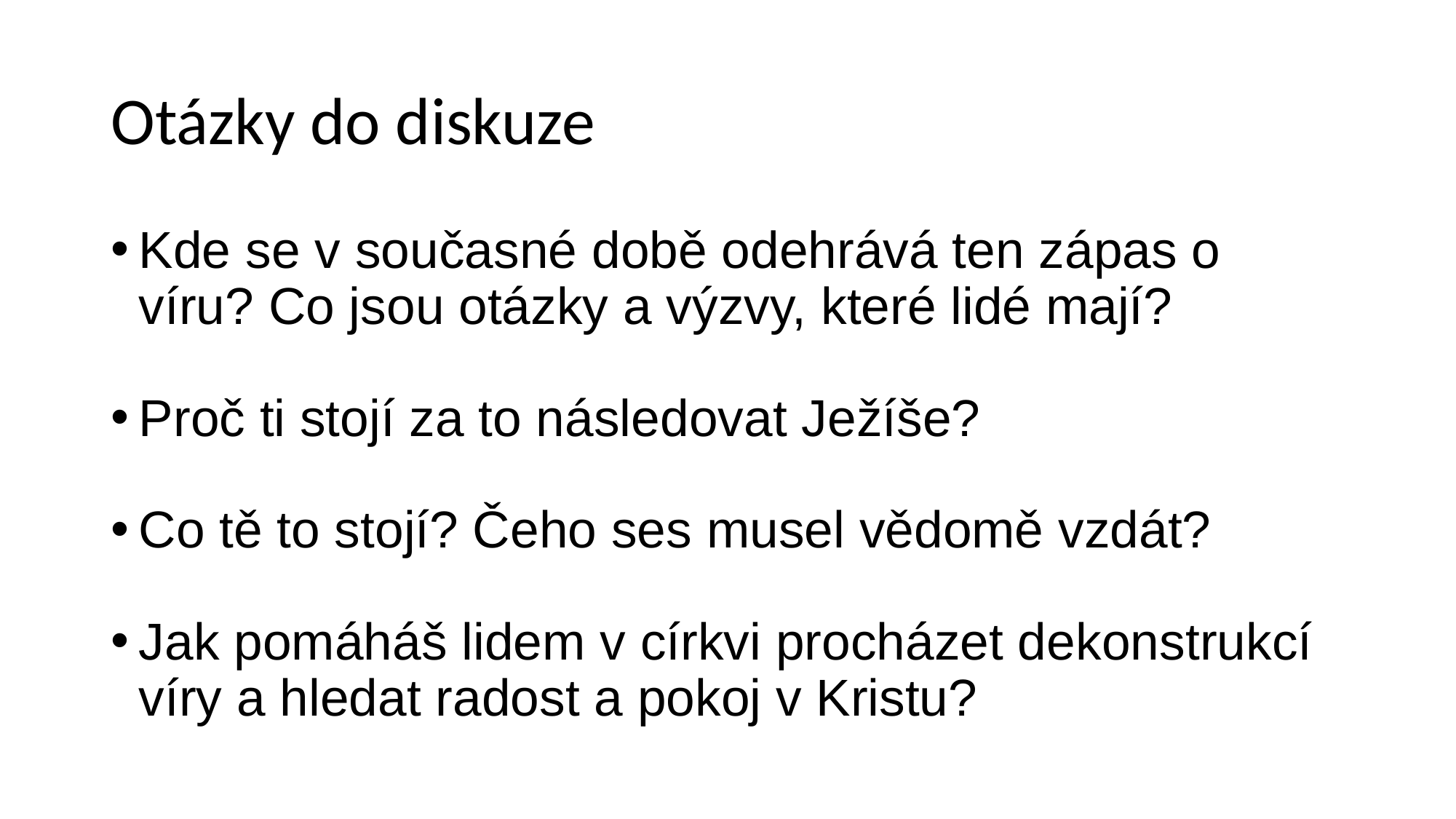

# Otázky do diskuze
Kde se v současné době odehrává ten zápas o víru? Co jsou otázky a výzvy, které lidé mají?

Proč ti stojí za to následovat Ježíše?

Co tě to stojí? Čeho ses musel vědomě vzdát?

Jak pomáháš lidem v církvi procházet dekonstrukcí víry a hledat radost a pokoj v Kristu?